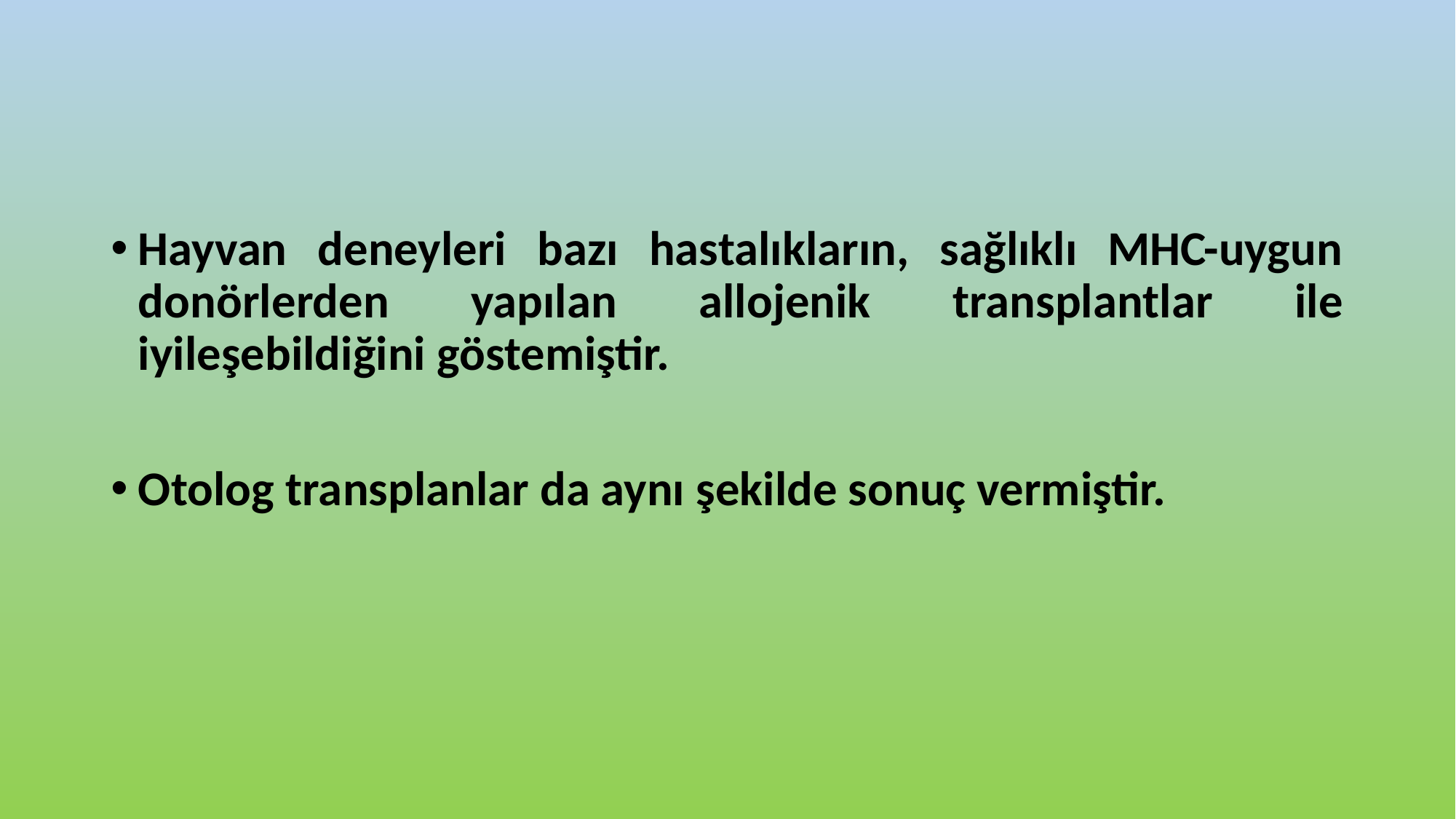

#
Hayvan deneyleri bazı hastalıkların, sağlıklı MHC-uygun donörlerden yapılan allojenik transplantlar ile iyileşebildiğini göstemiştir.

Otolog transplanlar da aynı şekilde sonuç vermiştir.